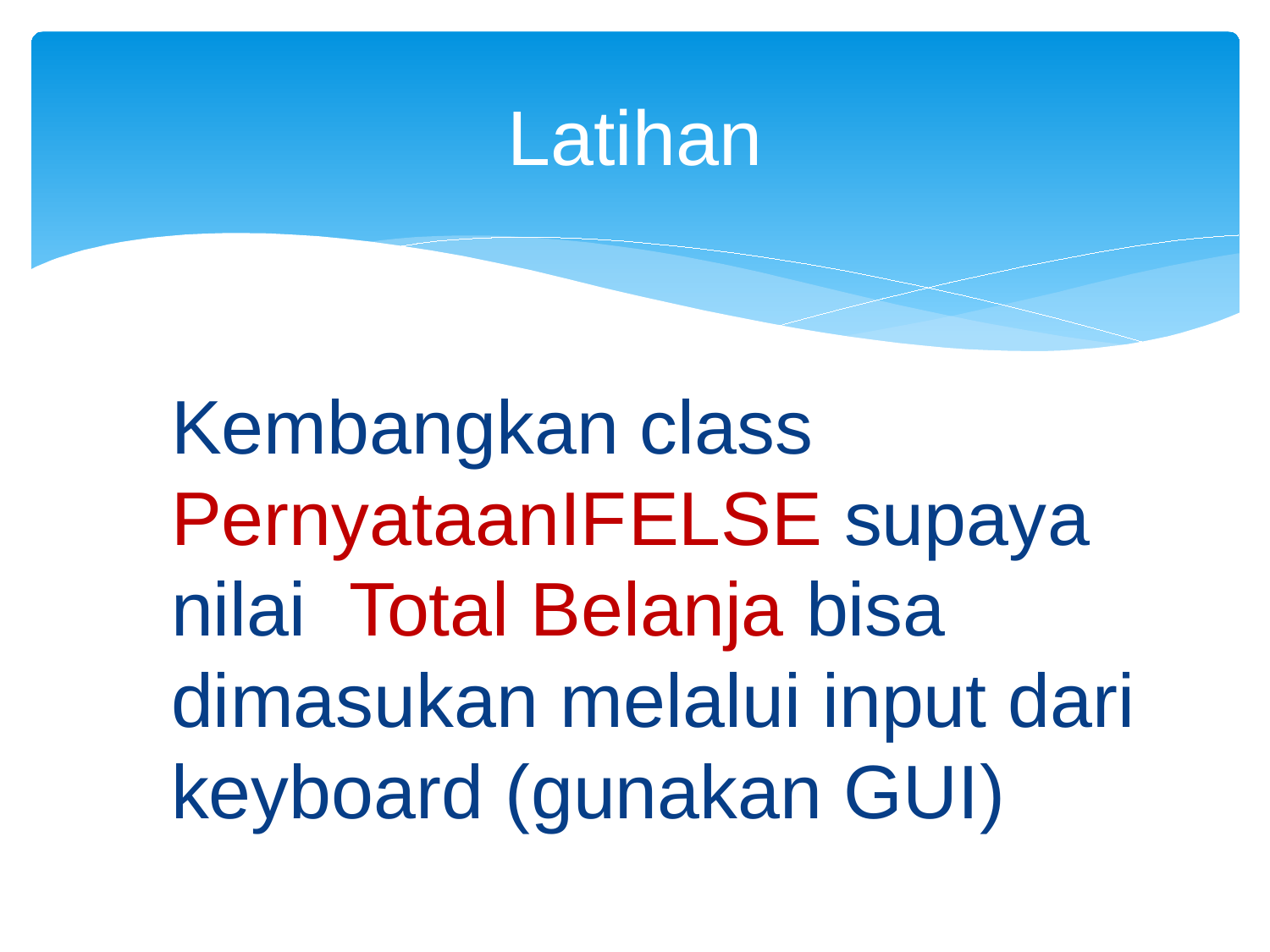

# Latihan
	Kembangkan class PernyataanIFELSE supaya nilai  Total Belanja bisa dimasukan melalui input dari keyboard (gunakan GUI)